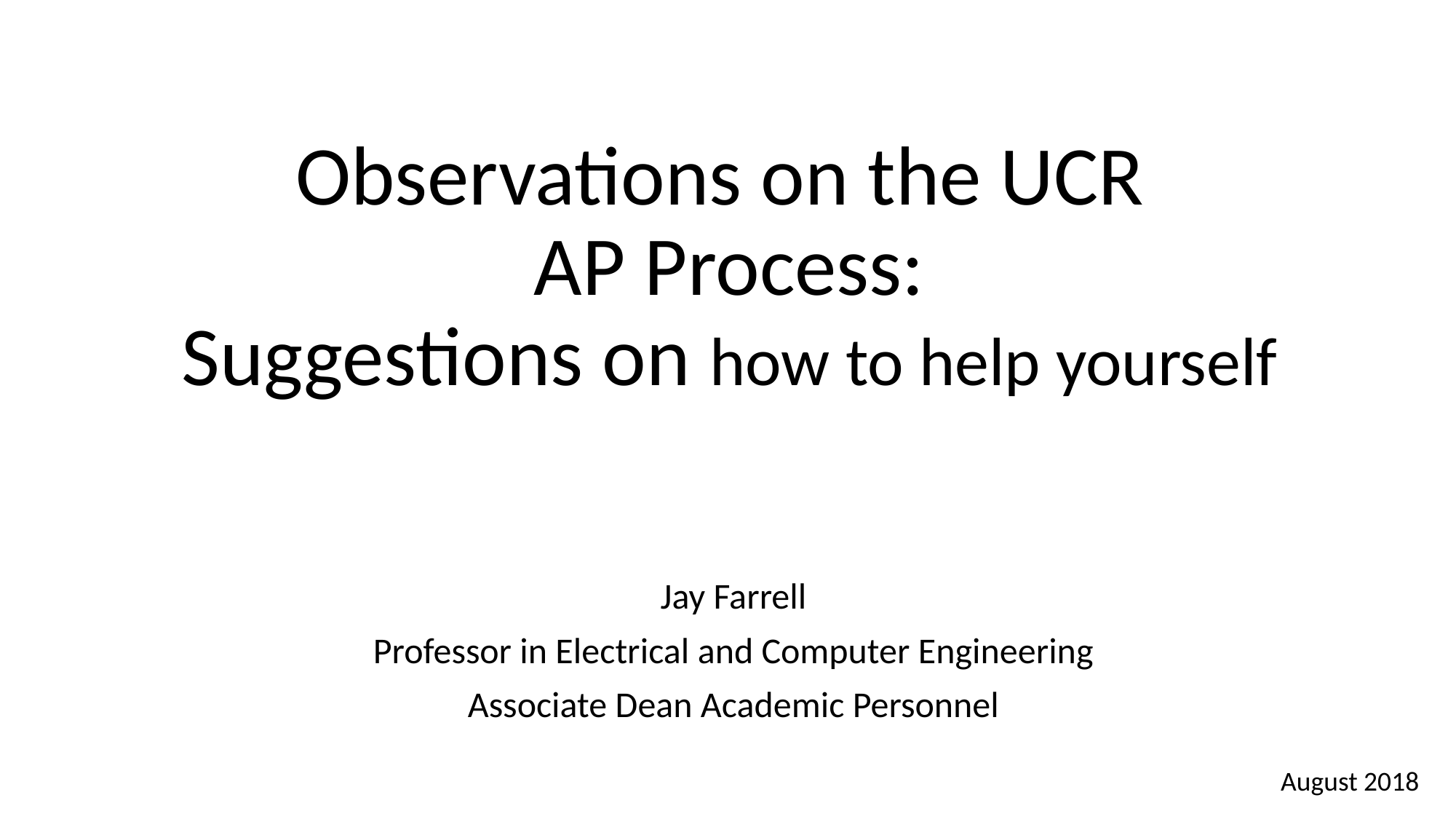

# Observations on the UCR AP Process: Suggestions on how to help yourself
Jay Farrell
Professor in Electrical and Computer Engineering
Associate Dean Academic Personnel
August 2018